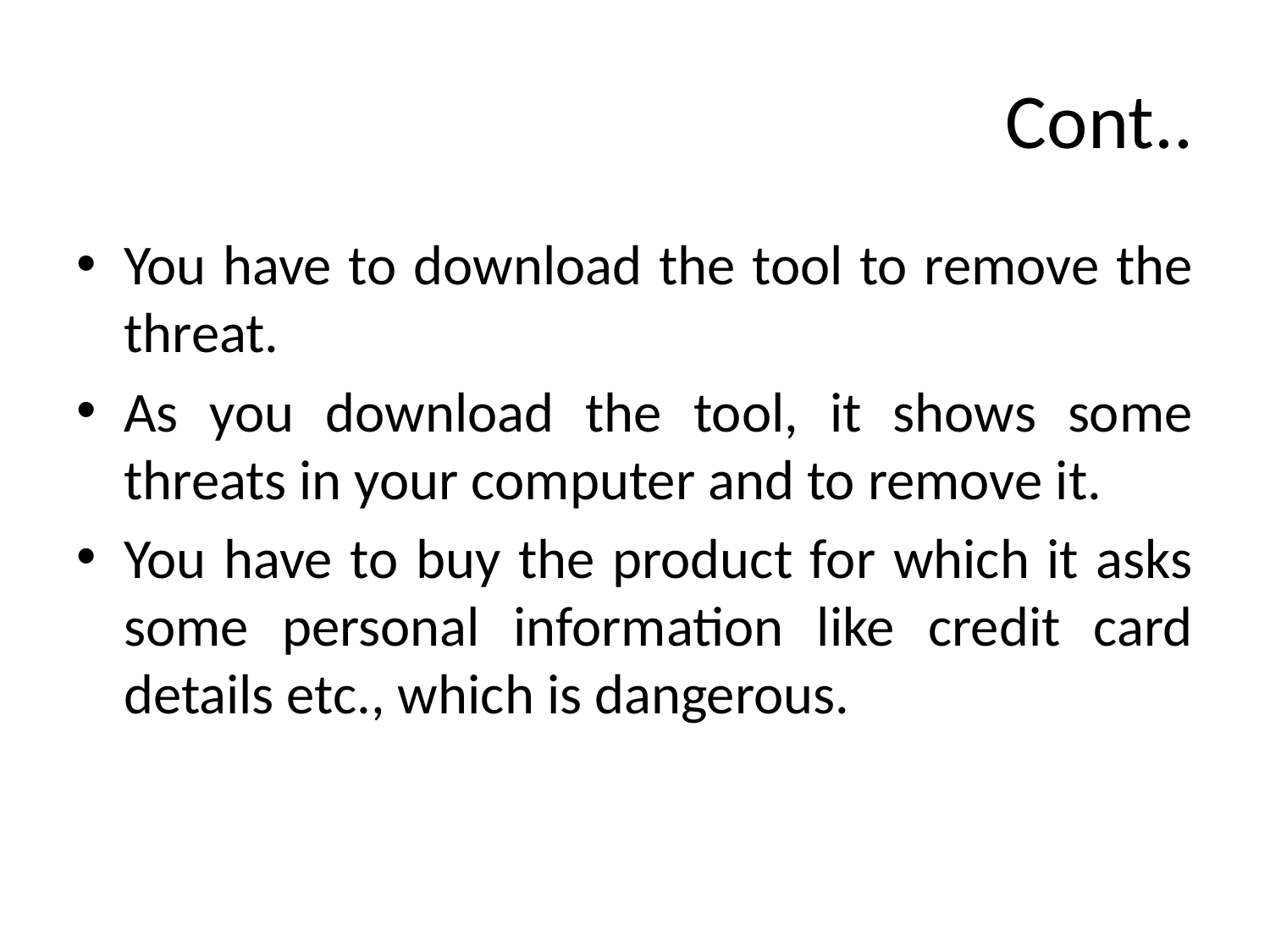

# Cont..
You have to download the tool to remove the threat.
As you download the tool, it shows some threats in your computer and to remove it.
You have to buy the product for which it asks some personal information like credit card details etc., which is dangerous.